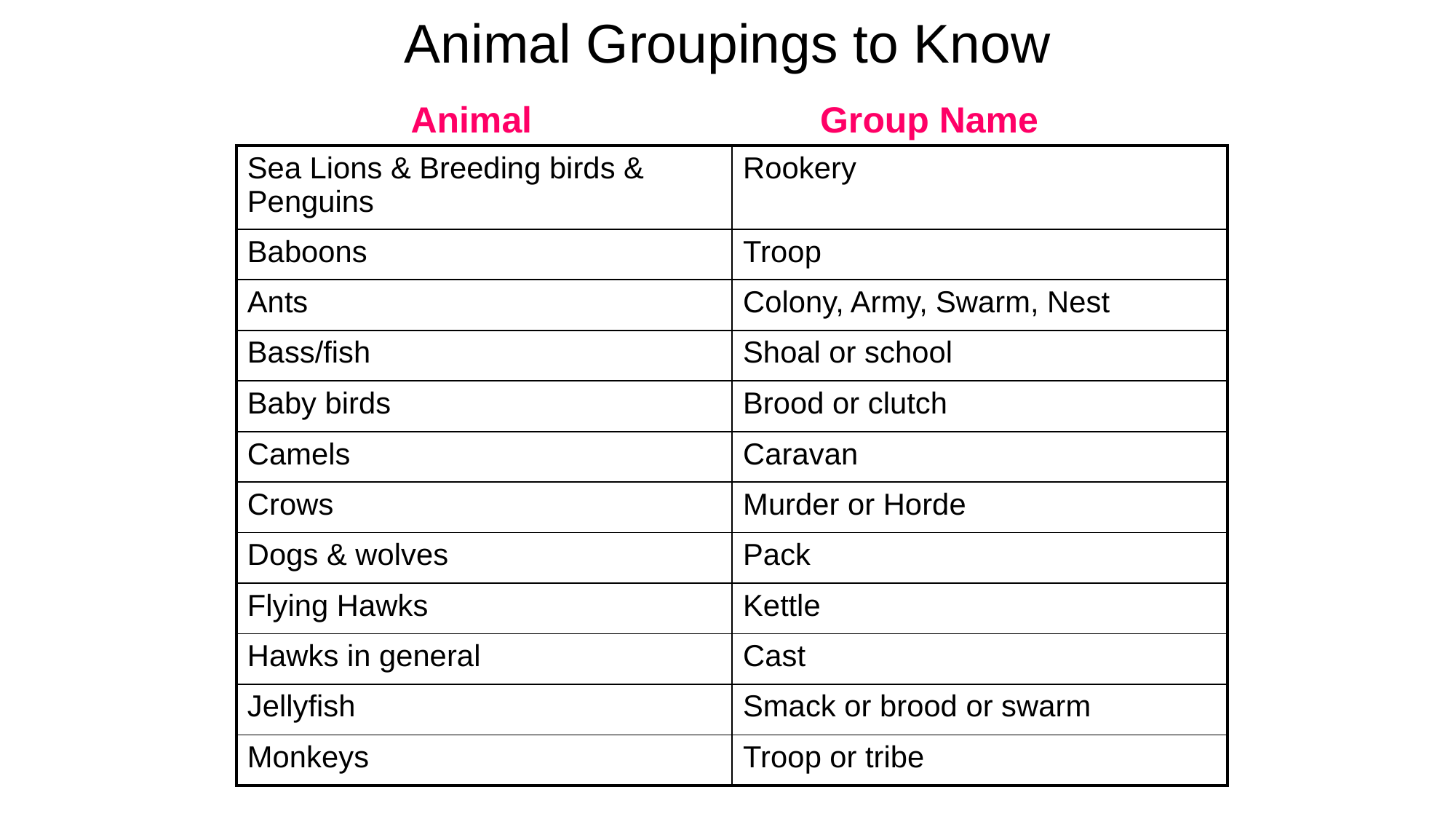

# Animal Groupings to Know
Animal
Group Name
| Sea Lions & Breeding birds & Penguins | Rookery |
| --- | --- |
| Baboons | Troop |
| Ants | Colony, Army, Swarm, Nest |
| Bass/fish | Shoal or school |
| Baby birds | Brood or clutch |
| Camels | Caravan |
| Crows | Murder or Horde |
| Dogs & wolves | Pack |
| Flying Hawks | Kettle |
| Hawks in general | Cast |
| Jellyfish | Smack or brood or swarm |
| Monkeys | Troop or tribe |